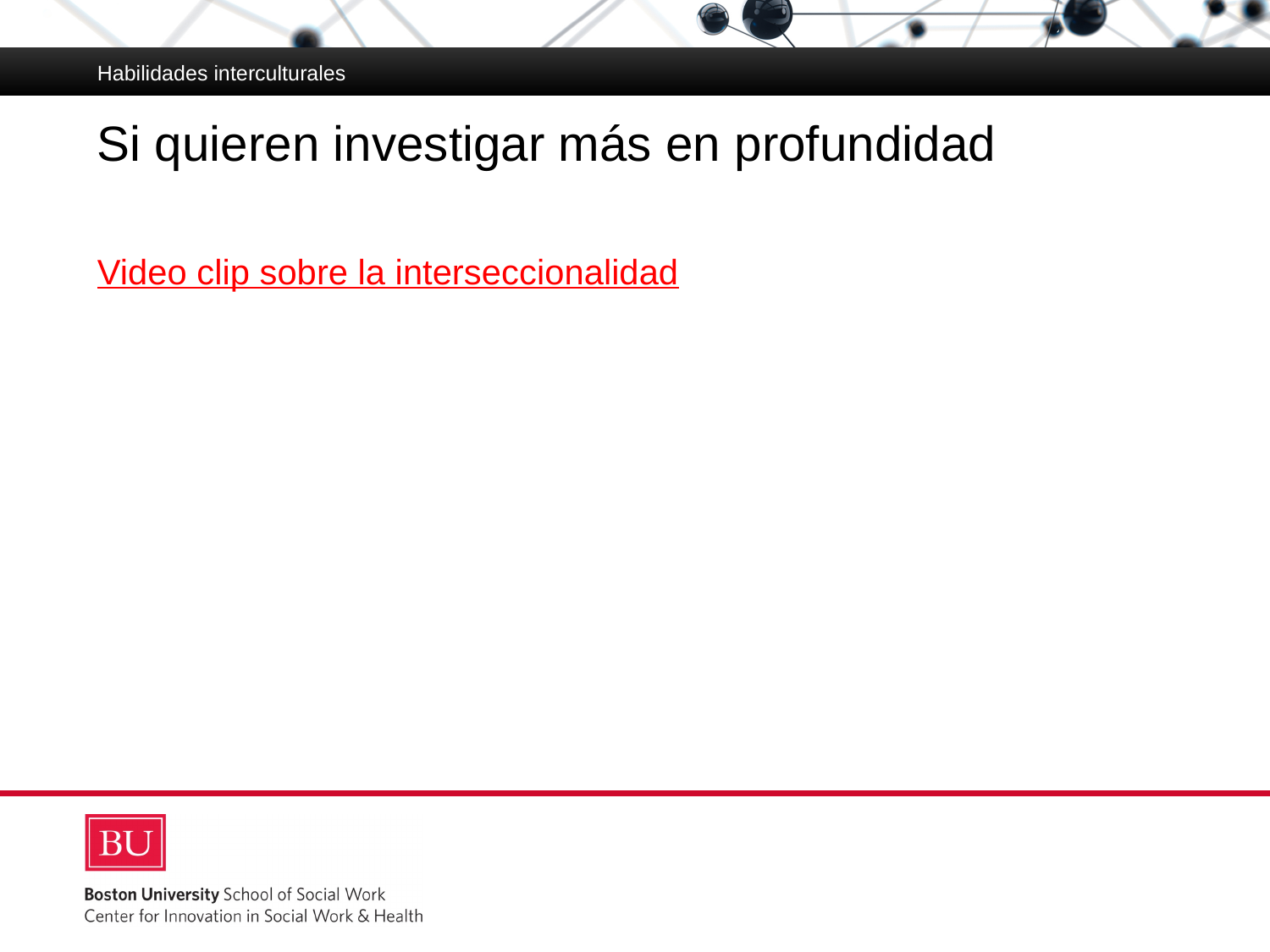

Habilidades interculturales
# Si quieren investigar más en profundidad
Video clip sobre la interseccionalidad